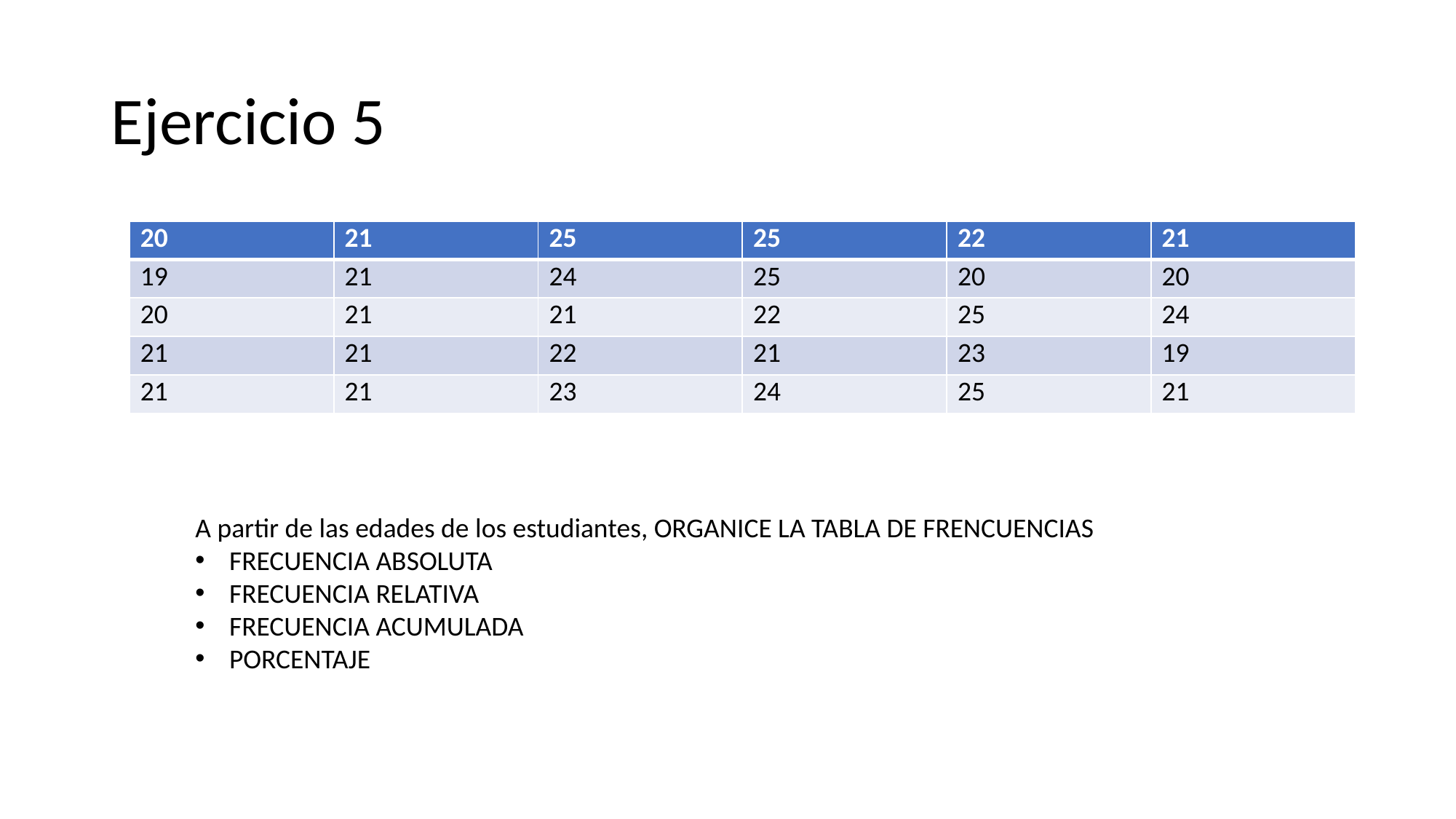

# Ejercicio 5
| 20 | 21 | 25 | 25 | 22 | 21 |
| --- | --- | --- | --- | --- | --- |
| 19 | 21 | 24 | 25 | 20 | 20 |
| 20 | 21 | 21 | 22 | 25 | 24 |
| 21 | 21 | 22 | 21 | 23 | 19 |
| 21 | 21 | 23 | 24 | 25 | 21 |
A partir de las edades de los estudiantes, ORGANICE LA TABLA DE FRENCUENCIAS
FRECUENCIA ABSOLUTA
FRECUENCIA RELATIVA
FRECUENCIA ACUMULADA
PORCENTAJE